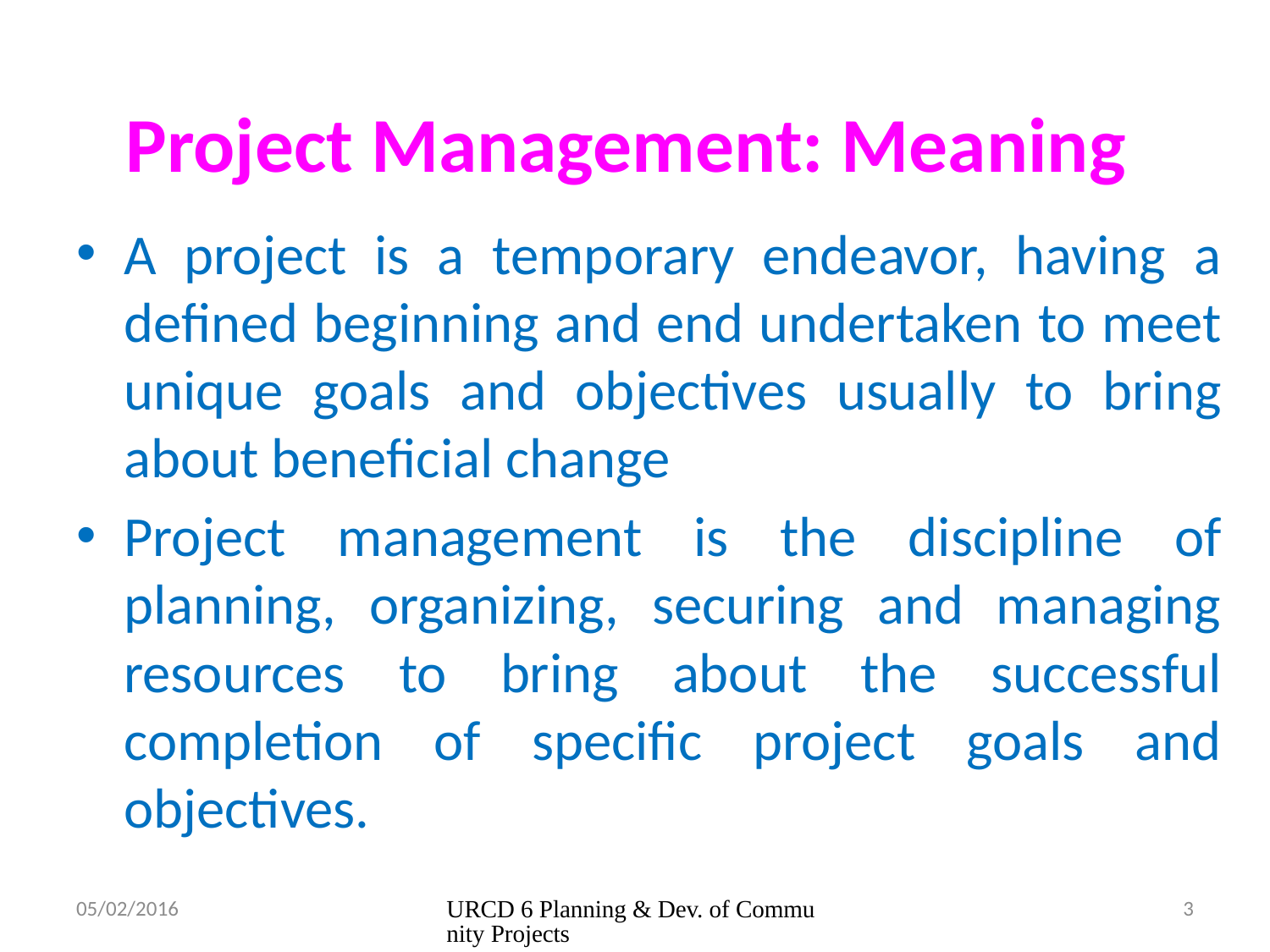

# Project Management: Meaning
A project is a temporary endeavor, having a defined beginning and end undertaken to meet unique goals and objectives usually to bring about beneficial change
Project management is the discipline of planning, organizing, securing and managing resources to bring about the successful completion of specific project goals and objectives.
05/02/2016
URCD 6 Planning & Dev. of Community Projects
3